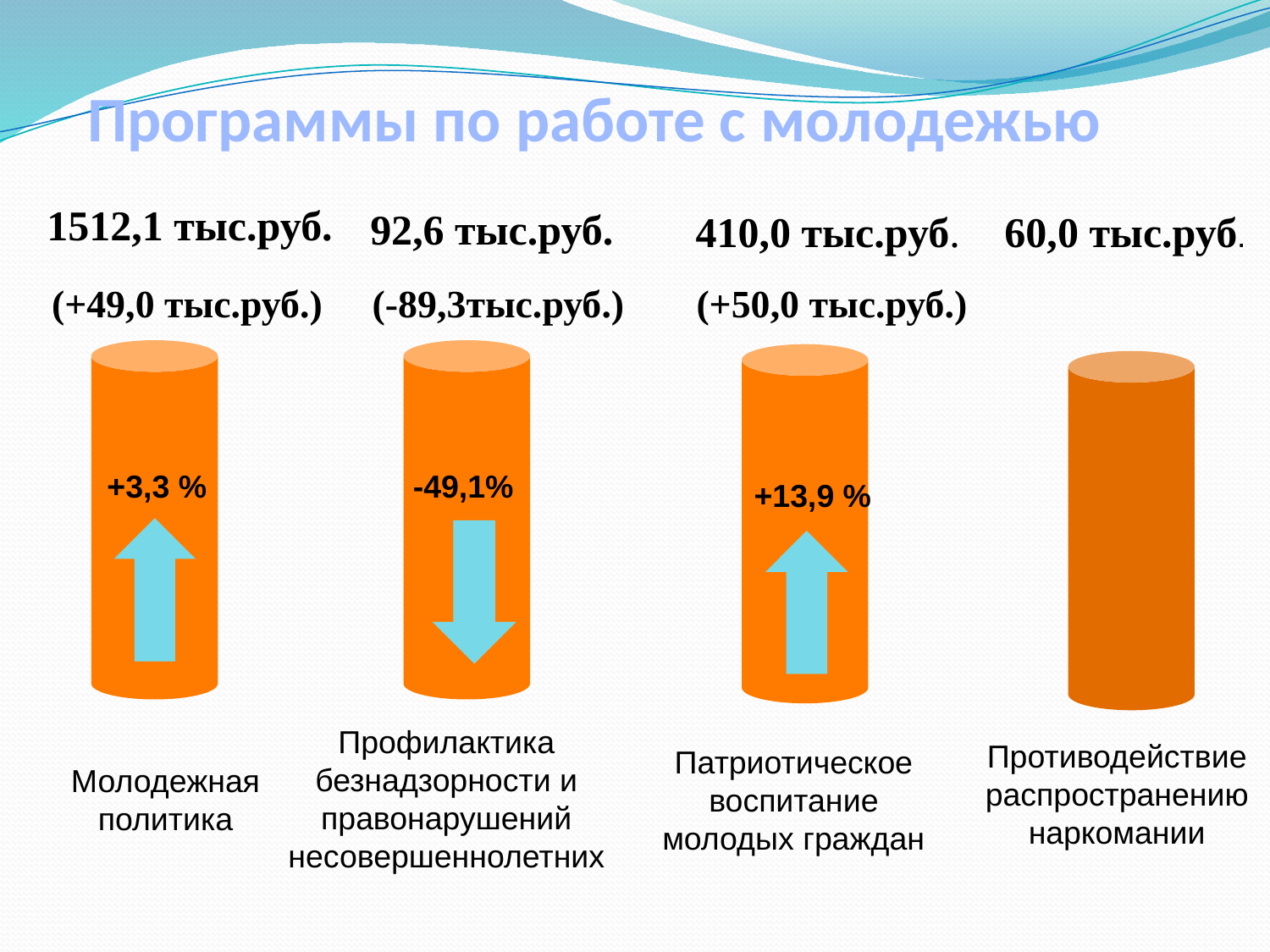

# Программы по работе с молодежью
1512,1 тыс.руб.
92,6 тыс.руб.
410,0 тыс.руб.
60,0 тыс.руб.
(+49,0 тыс.руб.)
(-89,3тыс.руб.)
(+50,0 тыс.руб.)

+3,3 %
-49,1%
+13,9 %

Профилактика безнадзорности и правонарушений несовершеннолетних
Противодействие распространению наркомании
Патриотическое воспитание молодых граждан
Молодежная политика